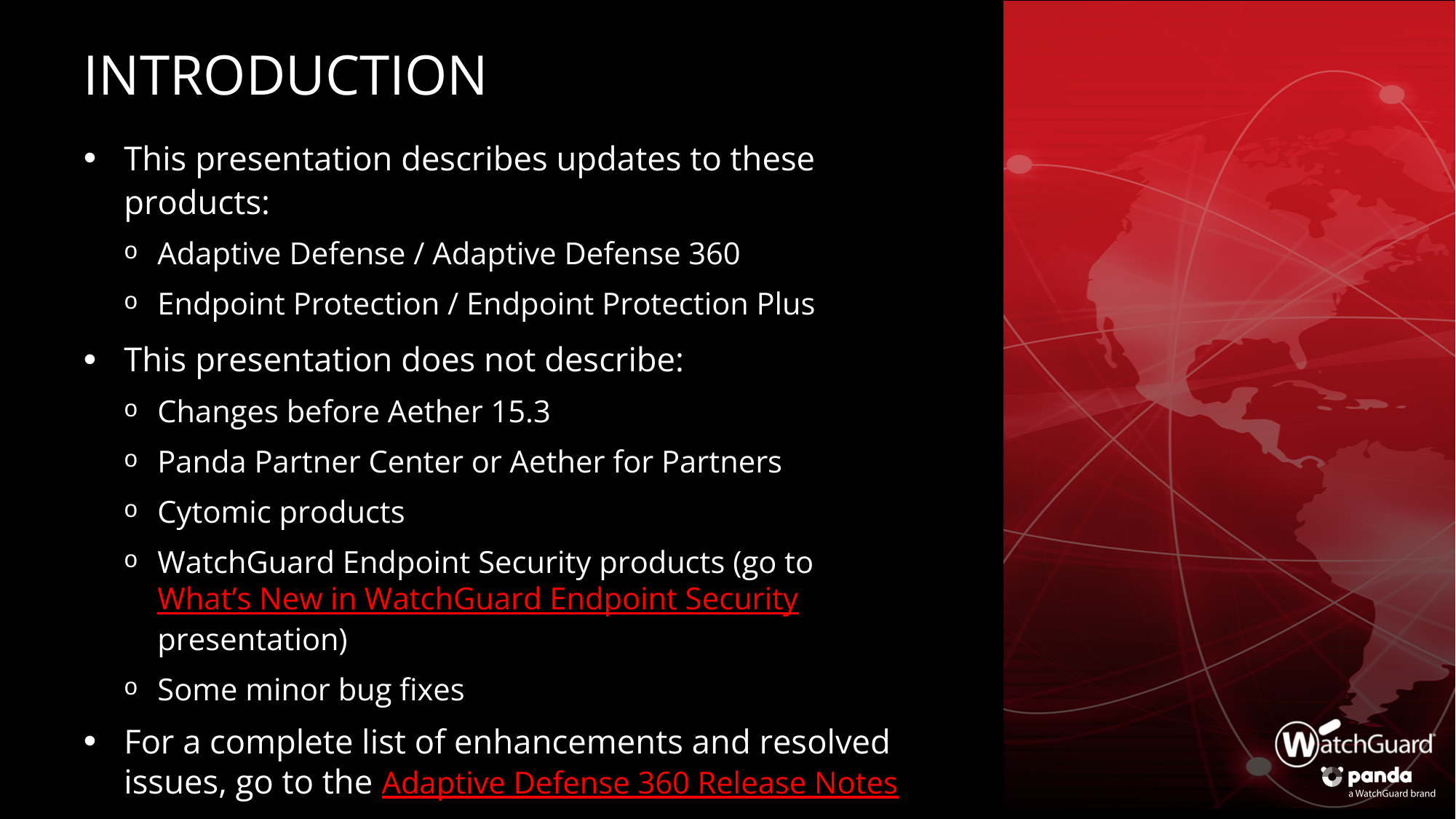

# Introduction
This presentation describes updates to these products:
Adaptive Defense / Adaptive Defense 360
Endpoint Protection / Endpoint Protection Plus
This presentation does not describe:
Changes before Aether 15.3
Panda Partner Center or Aether for Partners
Cytomic products
WatchGuard Endpoint Security products (go to What’s New in WatchGuard Endpoint Security presentation)
Some minor bug fixes
For a complete list of enhancements and resolved issues, go to the Adaptive Defense 360 Release Notes